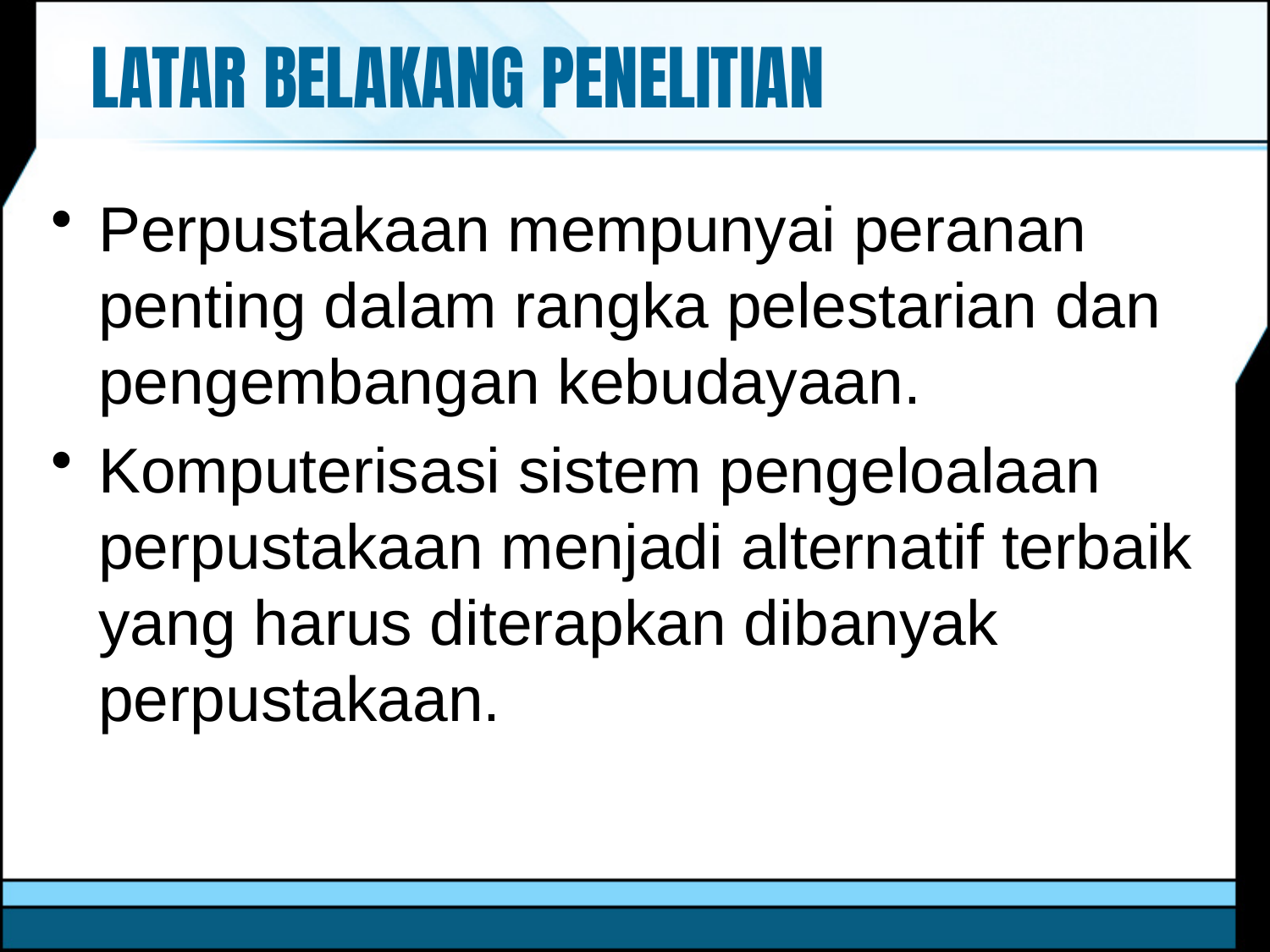

# LATAR BELAKANG PENELITIAN
Perpustakaan mempunyai peranan penting dalam rangka pelestarian dan pengembangan kebudayaan.
Komputerisasi sistem pengeloalaan perpustakaan menjadi alternatif terbaik yang harus diterapkan dibanyak perpustakaan.